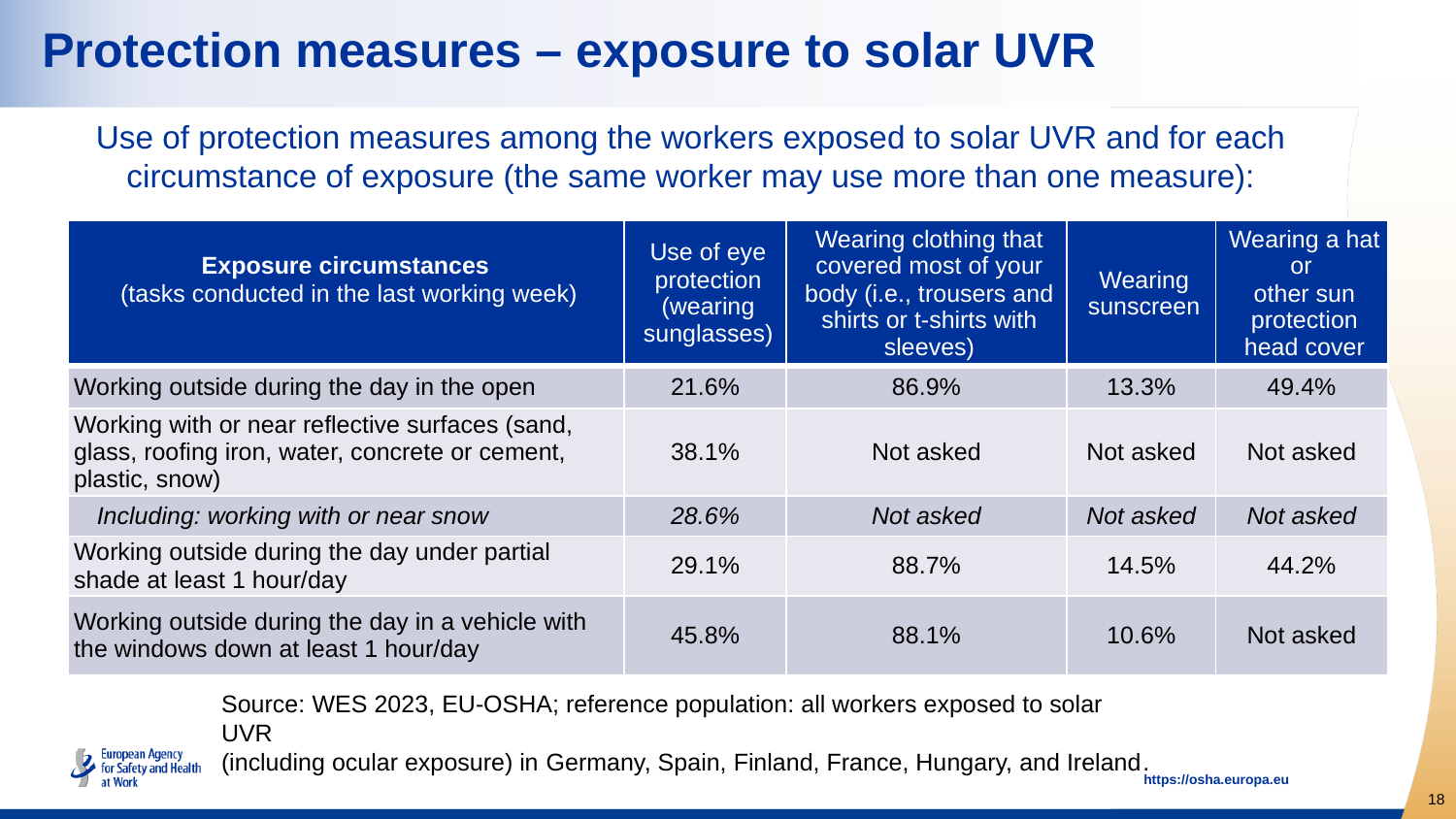

# Protection measures – exposure to solar UVR
Use of protection measures among the workers exposed to solar UVR and for each circumstance of exposure (the same worker may use more than one measure):
| Exposure circumstances (tasks conducted in the last working week) | Use of eye protection (wearing sunglasses) | Wearing clothing that covered most of your body (i.e., trousers and shirts or t-shirts with sleeves) | Wearing sunscreen | Wearing a hat or other sun protection head cover |
| --- | --- | --- | --- | --- |
| Working outside during the day in the open | 21.6% | 86.9% | 13.3% | 49.4% |
| Working with or near reflective surfaces (sand, glass, roofing iron, water, concrete or cement, plastic, snow) | 38.1% | Not asked | Not asked | Not asked |
| Including: working with or near snow | 28.6% | Not asked | Not asked | Not asked |
| Working outside during the day under partial shade at least 1 hour/day | 29.1% | 88.7% | 14.5% | 44.2% |
| Working outside during the day in a vehicle with the windows down at least 1 hour/day | 45.8% | 88.1% | 10.6% | Not asked |
Source: WES 2023, EU-OSHA; reference population: all workers exposed to solar UVR
(including ocular exposure) in Germany, Spain, Finland, France, Hungary, and Ireland.